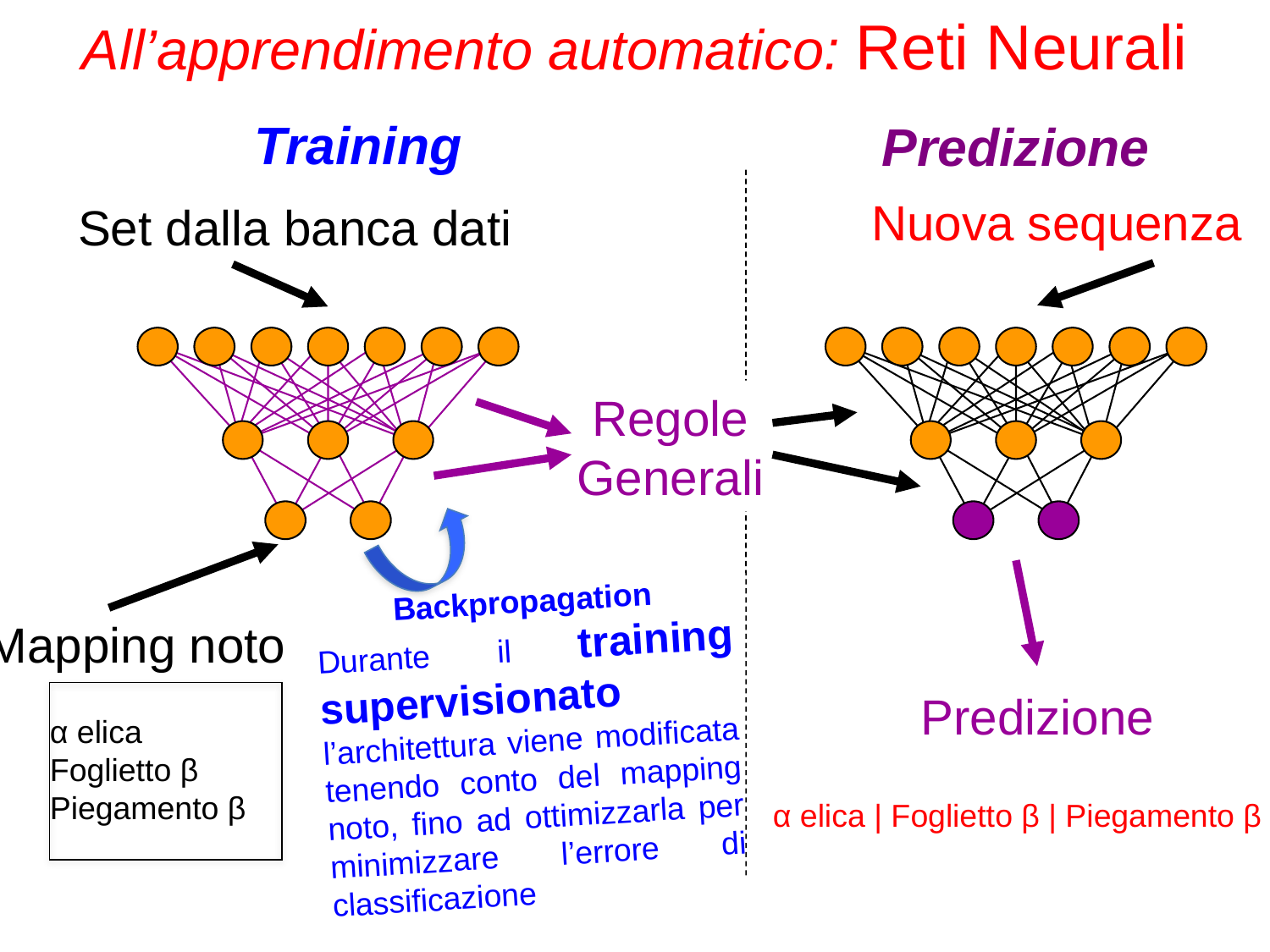

All’apprendimento automatico: Reti Neurali
Training
Predizione

Nuova sequenza
Set dalla banca dati

Regole Generali

Backpropagation
Durante il training supervisionato
l’architettura viene modificata tenendo conto del mapping noto, fino ad ottimizzarla per minimizzare l’errore di classificazione
Mapping noto

α elica
Foglietto β
Piegamento β

Predizione

α elica | Foglietto β | Piegamento β